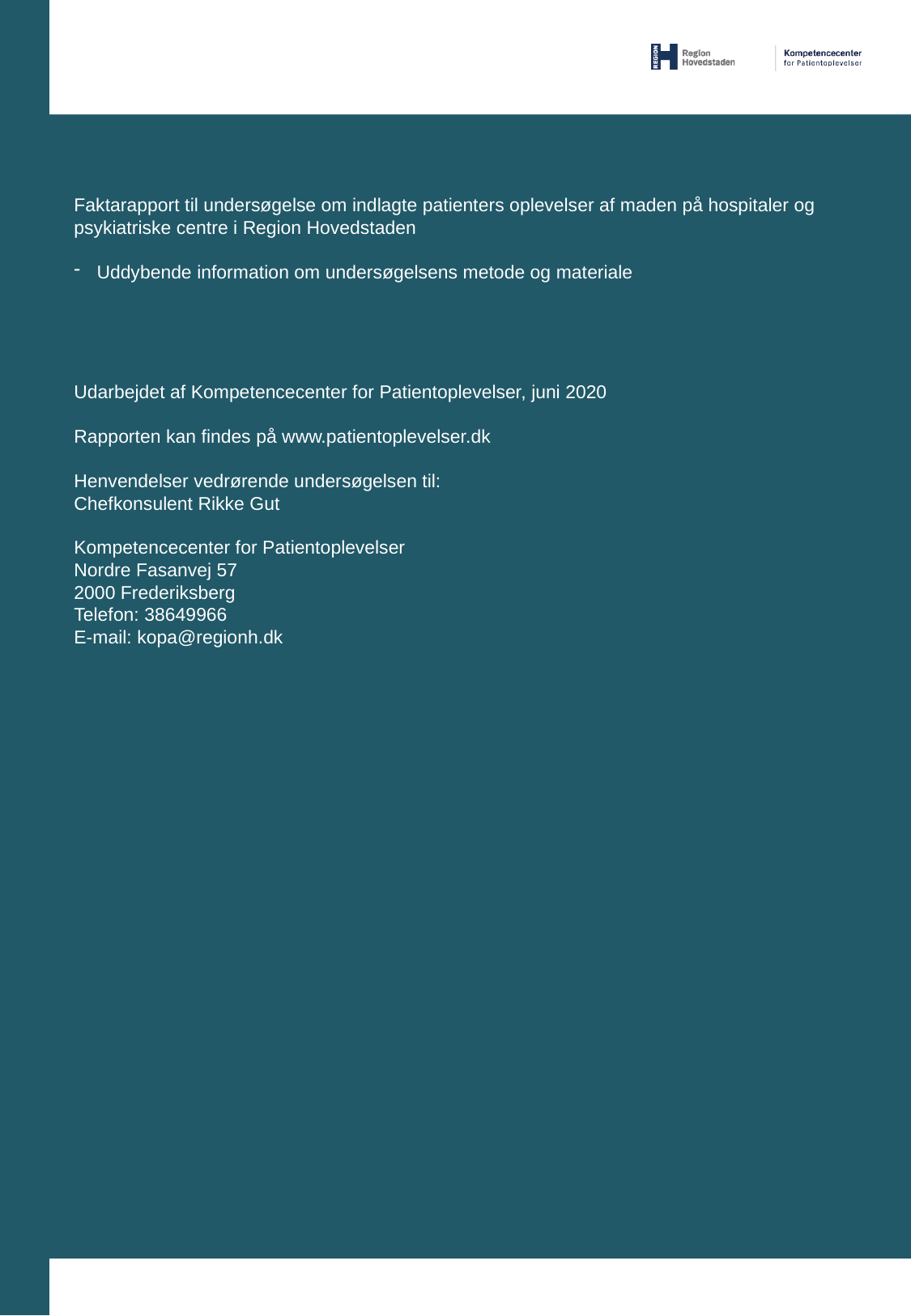

Faktarapport til undersøgelse om indlagte patienters oplevelser af maden på hospitaler og psykiatriske centre i Region Hovedstaden

Uddybende information om undersøgelsens metode og materiale

Udarbejdet af Kompetencecenter for Patientoplevelser, juni 2020

Rapporten kan findes på www.patientoplevelser.dk

Henvendelser vedrørende undersøgelsen til:
Chefkonsulent Rikke Gut

Kompetencecenter for Patientoplevelser
Nordre Fasanvej 57
2000 Frederiksberg
Telefon: 38649966
E-mail: kopa@regionh.dk